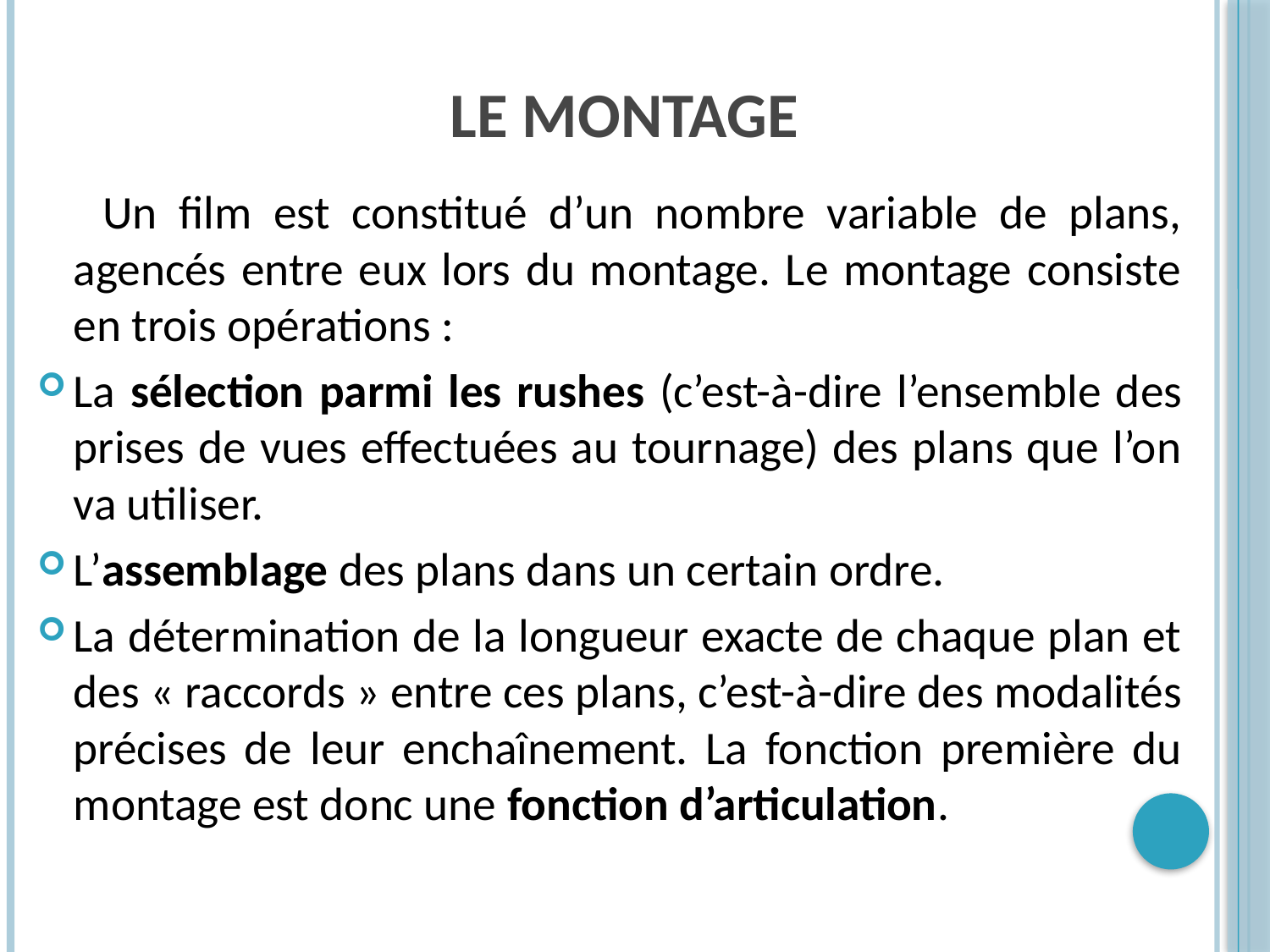

# LE MONTAGE
   Un film est constitué d’un nombre variable de plans, agencés entre eux lors du montage. Le montage consiste en trois opérations :
La sélection parmi les rushes (c’est-à-dire l’ensemble des prises de vues effectuées au tournage) des plans que l’on va utiliser.
L’assemblage des plans dans un certain ordre.
La détermination de la longueur exacte de chaque plan et des « raccords » entre ces plans, c’est-à-dire des modalités précises de leur enchaînement. La fonction première du montage est donc une fonction d’articulation.